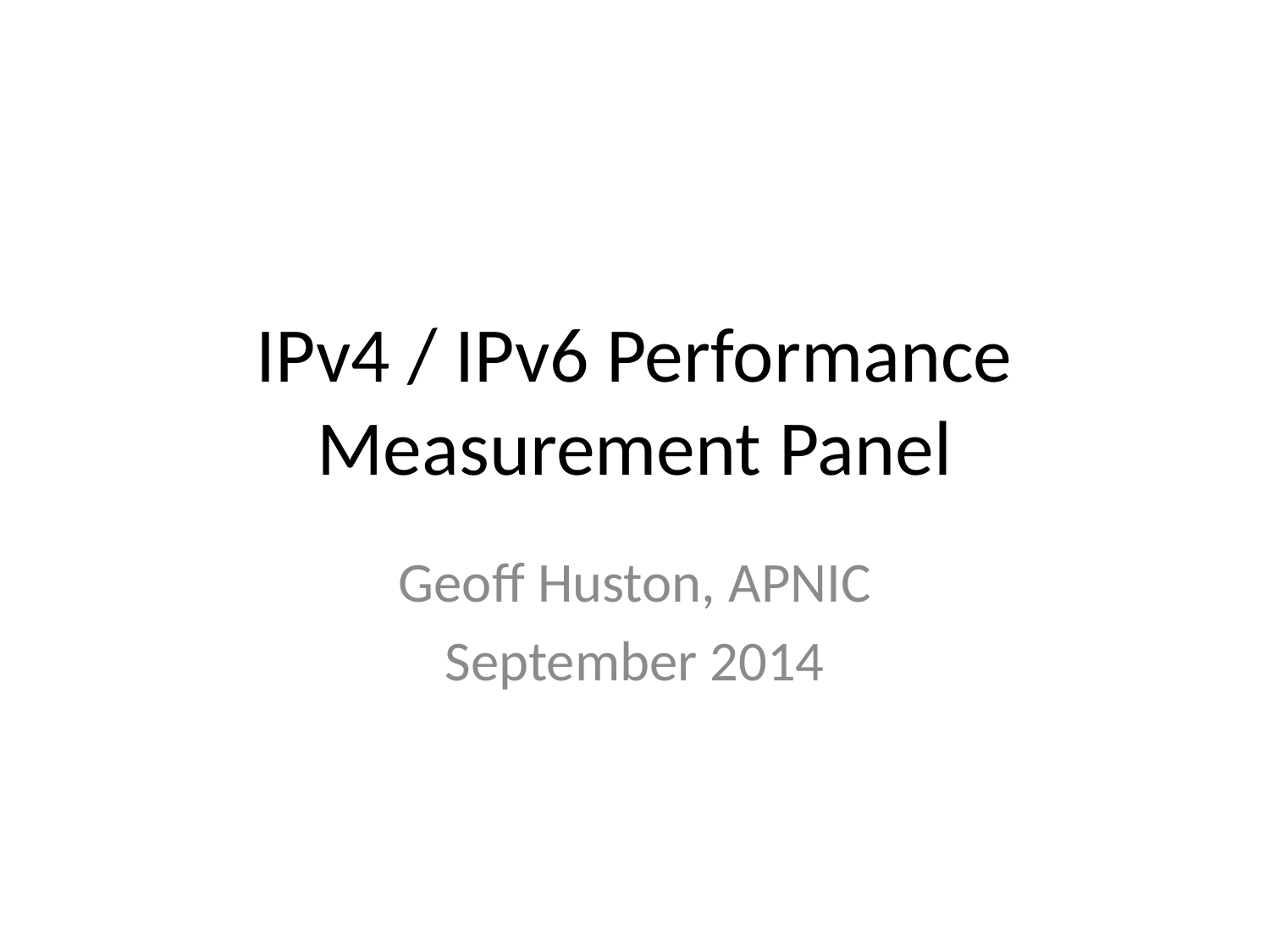

# IPv4 / IPv6 Performance Measurement Panel
Geoff Huston, APNIC
September 2014